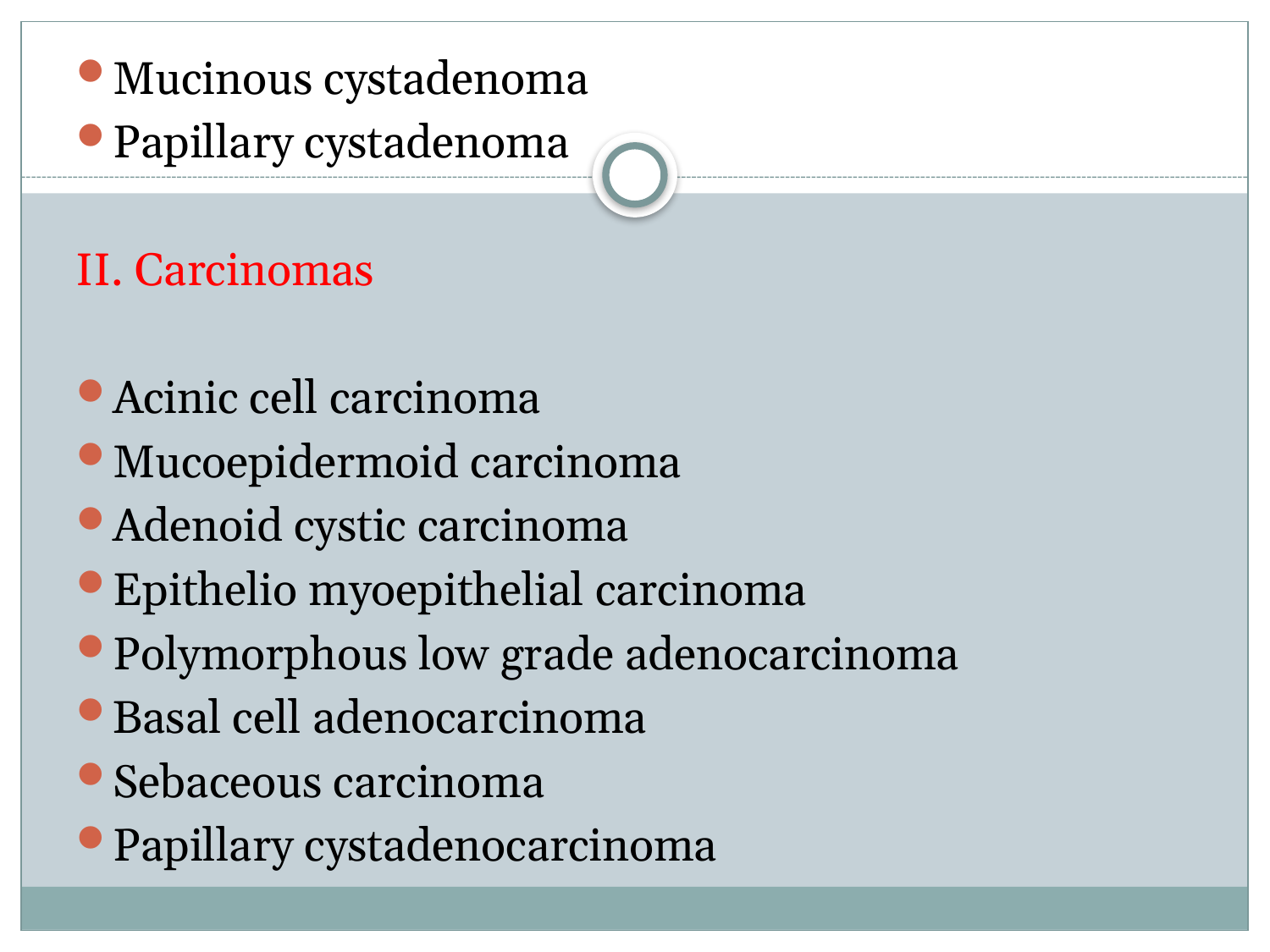

Mucinous cystadenoma
Papillary cystadenoma

II. Carcinomas

Acinic cell carcinoma
Mucoepidermoid carcinoma
Adenoid cystic carcinoma
Epithelio myoepithelial carcinoma
Polymorphous low grade adenocarcinoma
Basal cell adenocarcinoma
Sebaceous carcinoma
Papillary cystadenocarcinoma